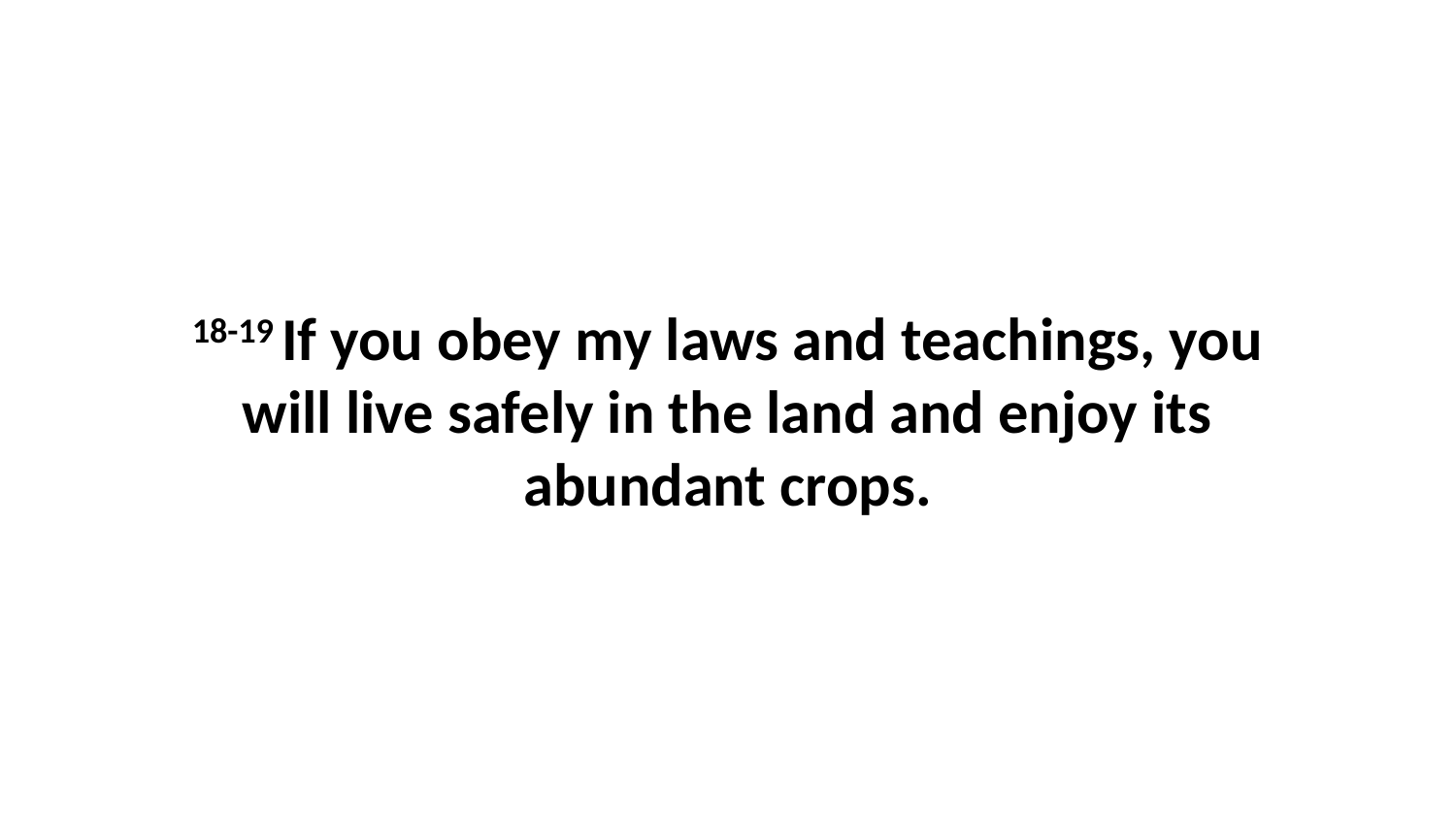

18-19 If you obey my laws and teachings, you will live safely in the land and enjoy its abundant crops.